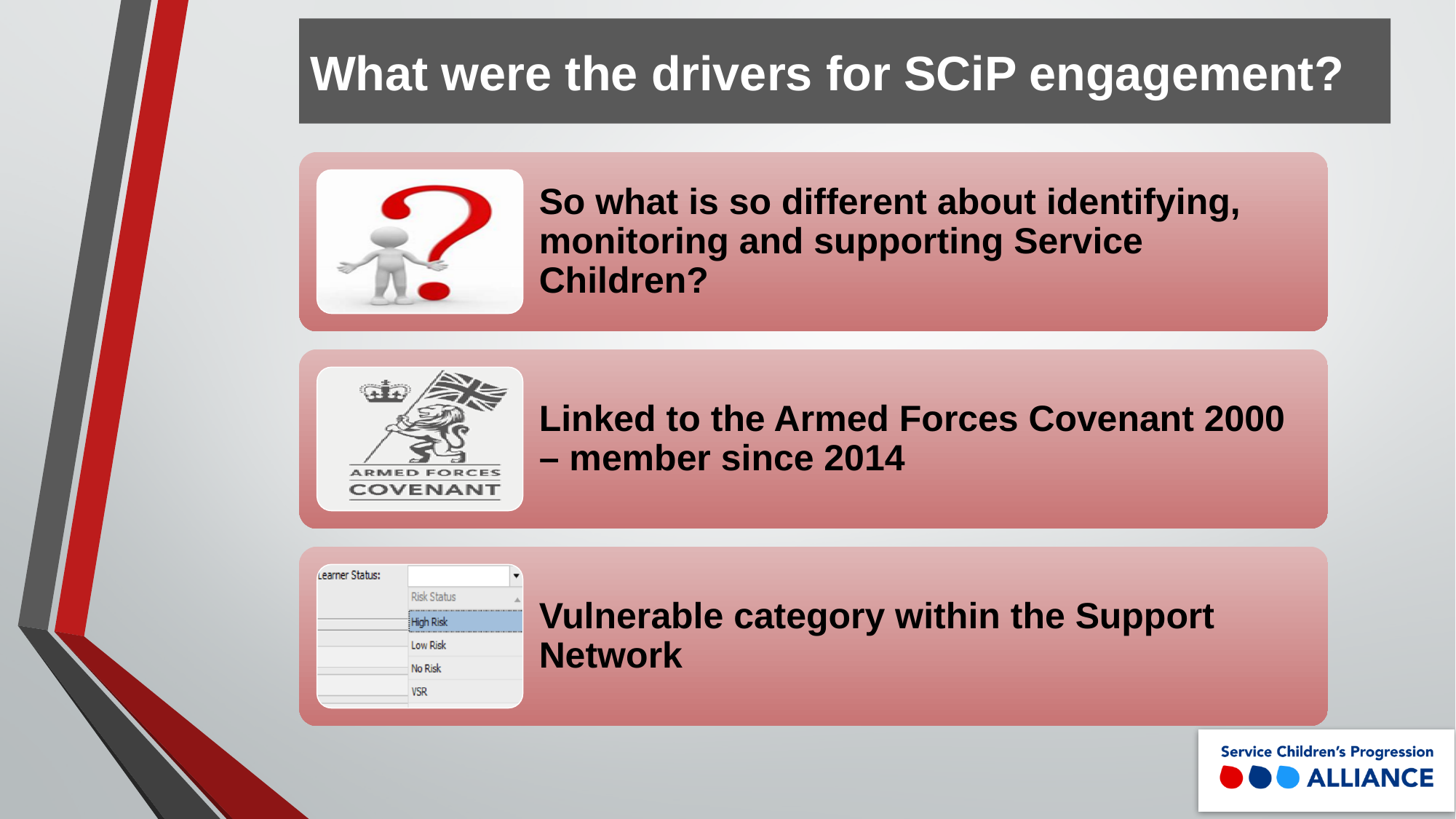

What were the drivers for SCiP engagement?
So what is so different about identifying, monitoring and supporting Service Children?
Linked to the Armed Forces Covenant 2000 – member since 2014
Vulnerable category within the Support Network